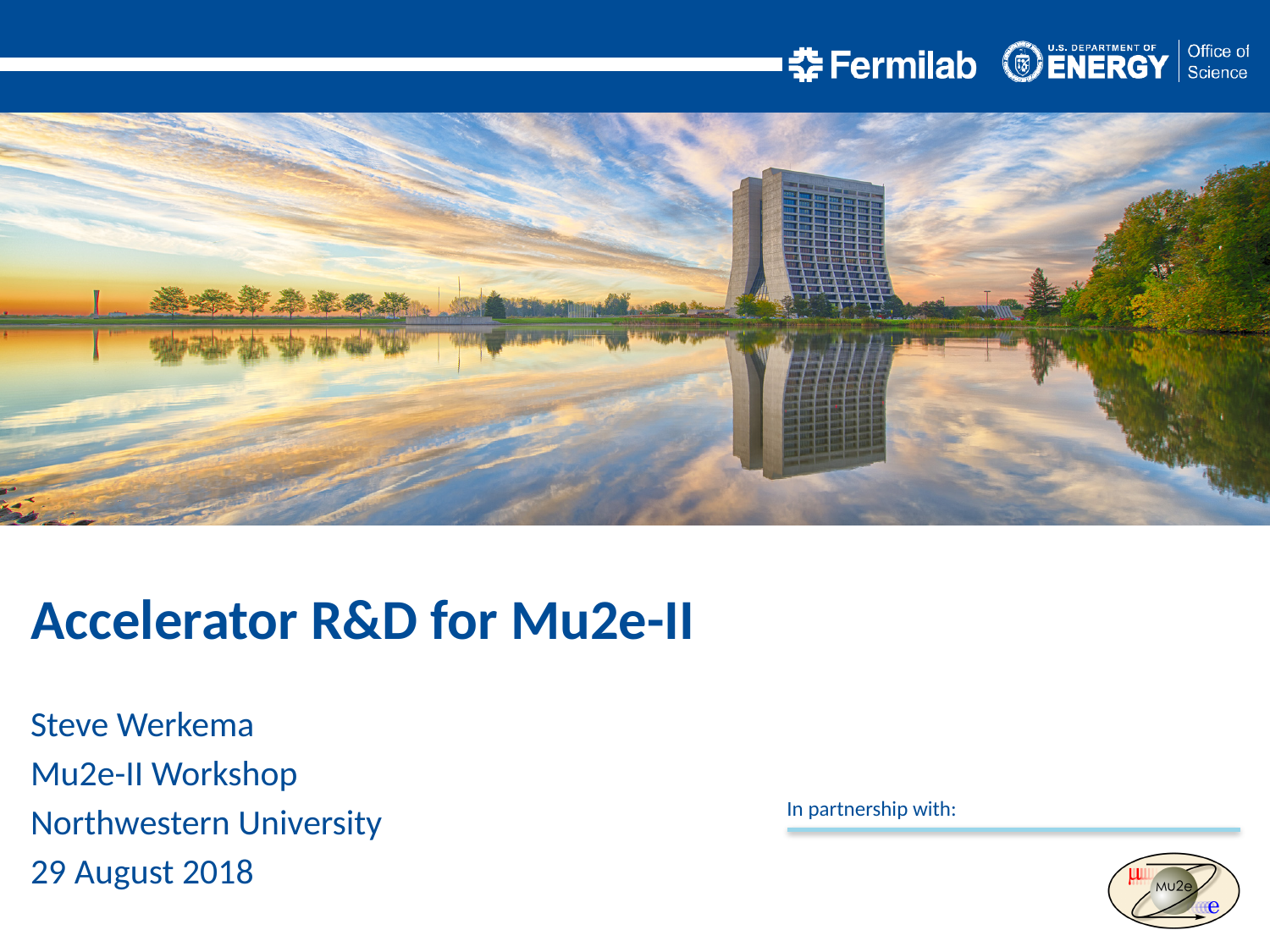

Accelerator R&D for Mu2e-II
Steve Werkema
Mu2e-II Workshop
Northwestern University
29 August 2018